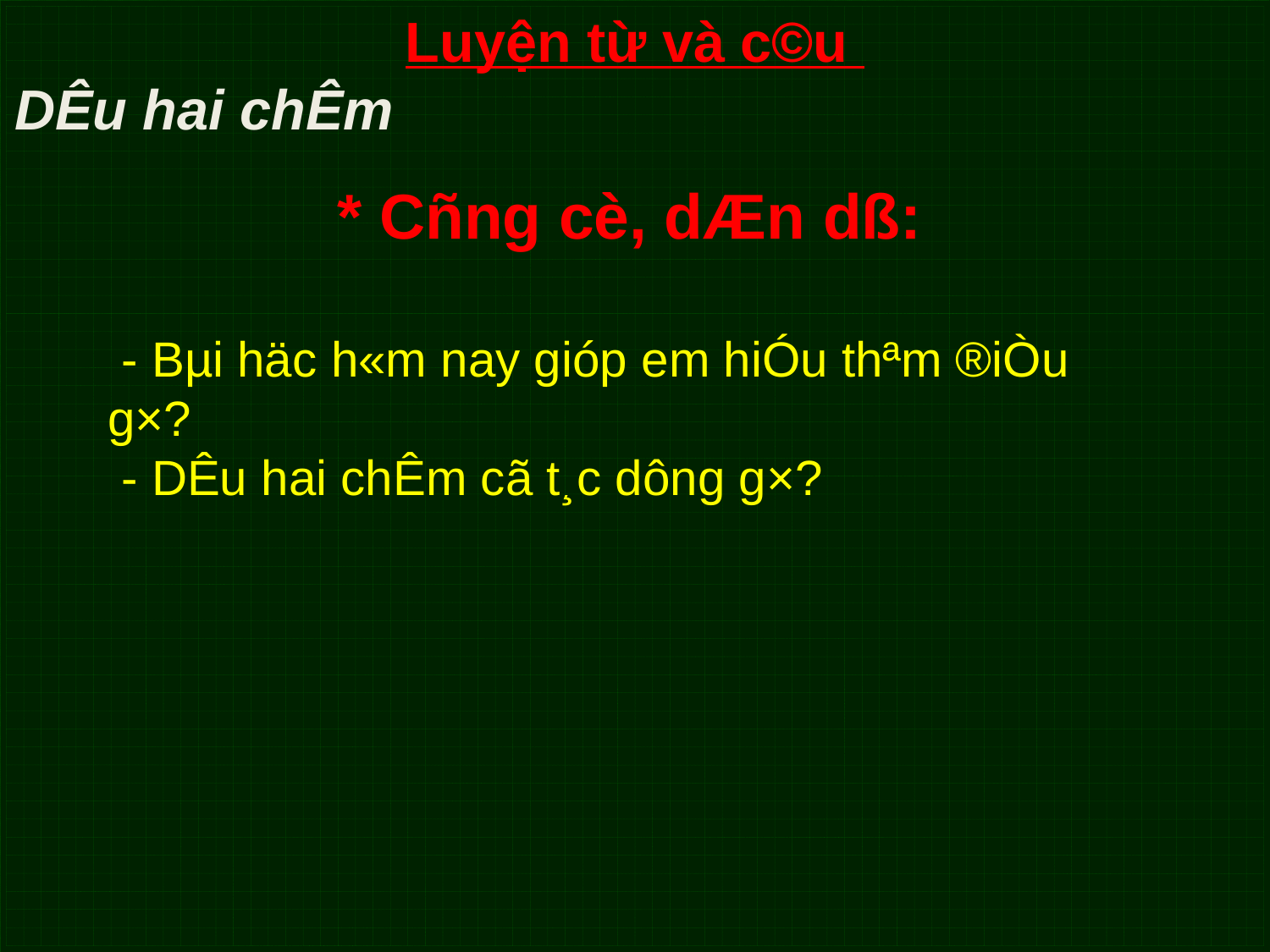

Luyện từ và c©u
DÊu hai chÊm
* Cñng cè, dÆn dß:

 - Bµi häc h«m nay gióp em hiÓu thªm ®iÒu g×?
 - DÊu hai chÊm cã t¸c dông g×?